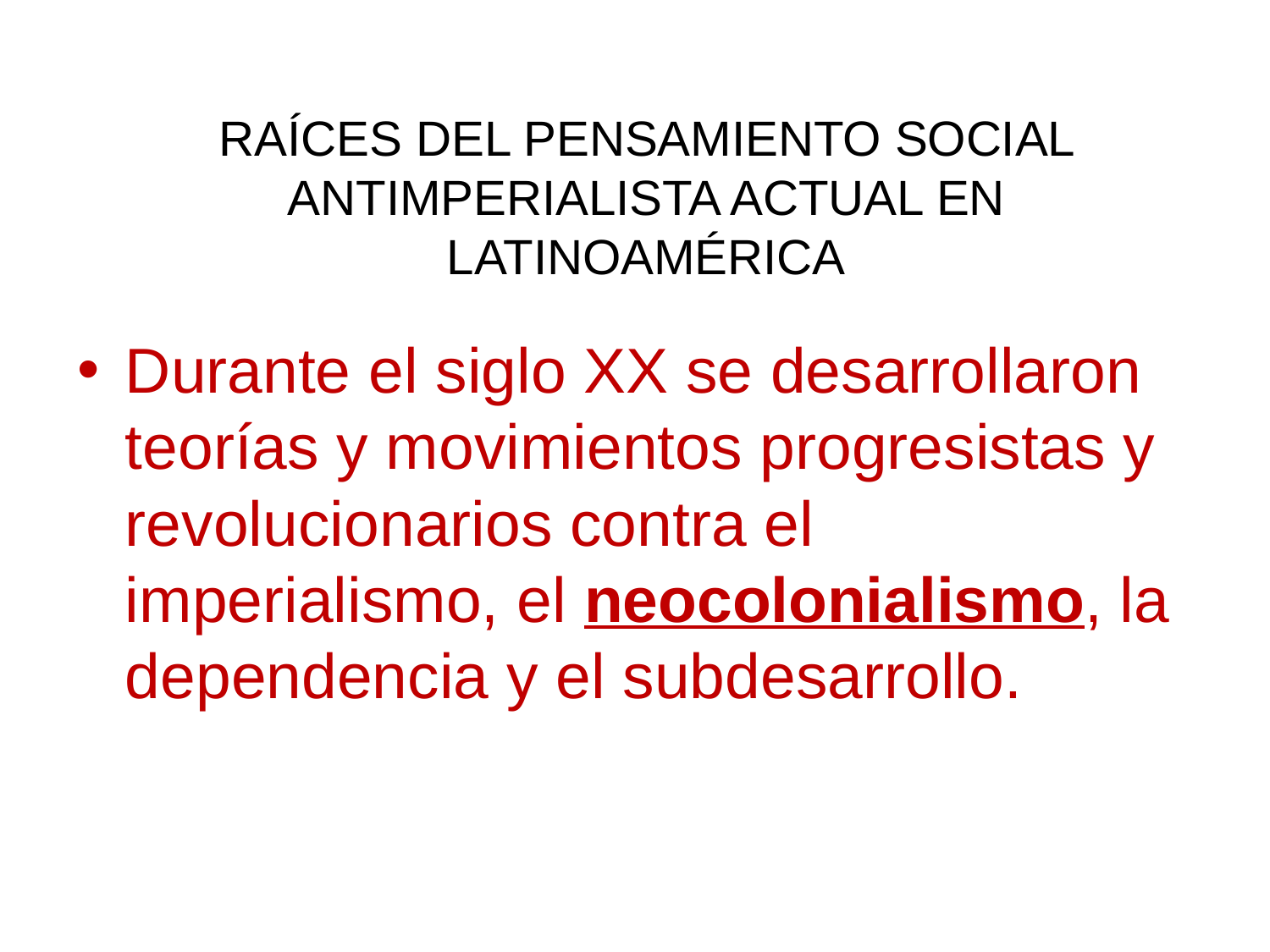

# RAÍCES DEL PENSAMIENTO SOCIAL ANTIMPERIALISTA ACTUAL EN LATINOAMÉRICA
Durante el siglo XX se desarrollaron teorías y movimientos progresistas y  revolucionarios contra el imperialismo, el neocolonialismo, la dependencia y el subdesarrollo.